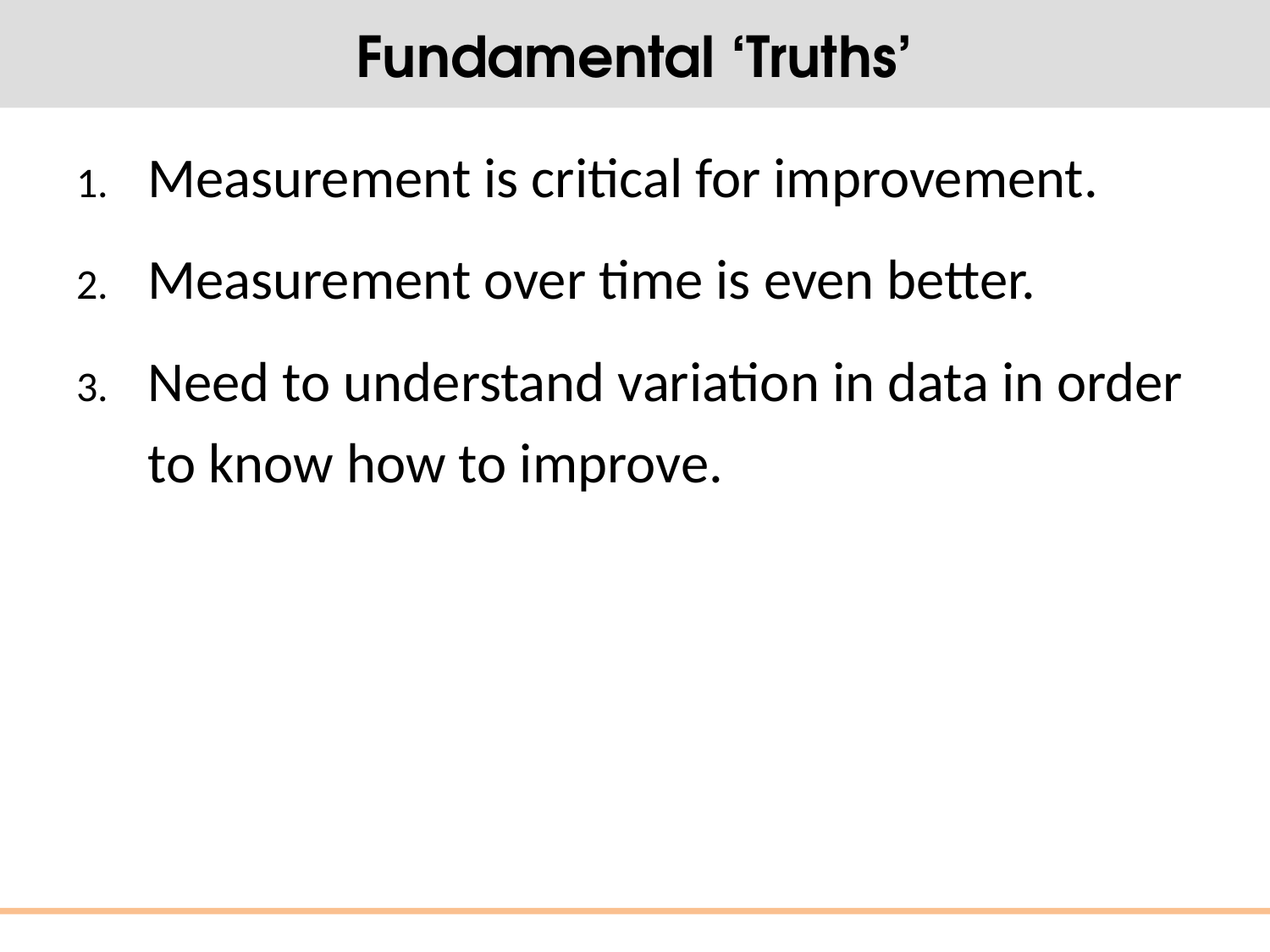

# Fundamental ‘Truths’
Measurement is critical for improvement.
Measurement over time is even better.
Need to understand variation in data in order to know how to improve.